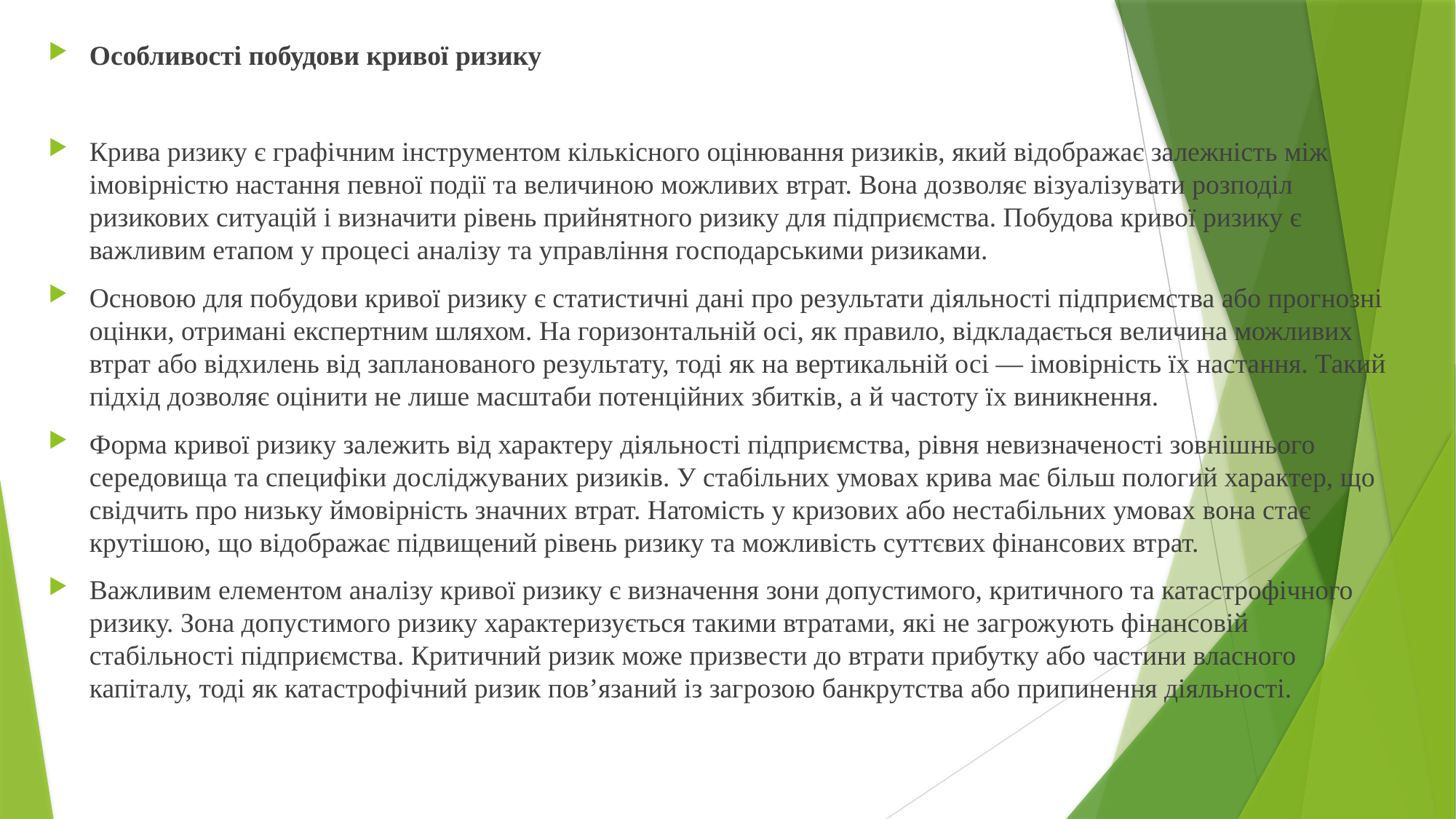

Особливості побудови кривої ризику

Крива ризику є графічним інструментом кількісного оцінювання ризиків, який відображає залежність між імовірністю настання певної події та величиною можливих втрат. Вона дозволяє візуалізувати розподіл ризикових ситуацій і визначити рівень прийнятного ризику для підприємства. Побудова кривої ризику є важливим етапом у процесі аналізу та управління господарськими ризиками.
Основою для побудови кривої ризику є статистичні дані про результати діяльності підприємства або прогнозні оцінки, отримані експертним шляхом. На горизонтальній осі, як правило, відкладається величина можливих втрат або відхилень від запланованого результату, тоді як на вертикальній осі — імовірність їх настання. Такий підхід дозволяє оцінити не лише масштаби потенційних збитків, а й частоту їх виникнення.
Форма кривої ризику залежить від характеру діяльності підприємства, рівня невизначеності зовнішнього середовища та специфіки досліджуваних ризиків. У стабільних умовах крива має більш пологий характер, що свідчить про низьку ймовірність значних втрат. Натомість у кризових або нестабільних умовах вона стає крутішою, що відображає підвищений рівень ризику та можливість суттєвих фінансових втрат.
Важливим елементом аналізу кривої ризику є визначення зони допустимого, критичного та катастрофічного ризику. Зона допустимого ризику характеризується такими втратами, які не загрожують фінансовій стабільності підприємства. Критичний ризик може призвести до втрати прибутку або частини власного капіталу, тоді як катастрофічний ризик пов’язаний із загрозою банкрутства або припинення діяльності.